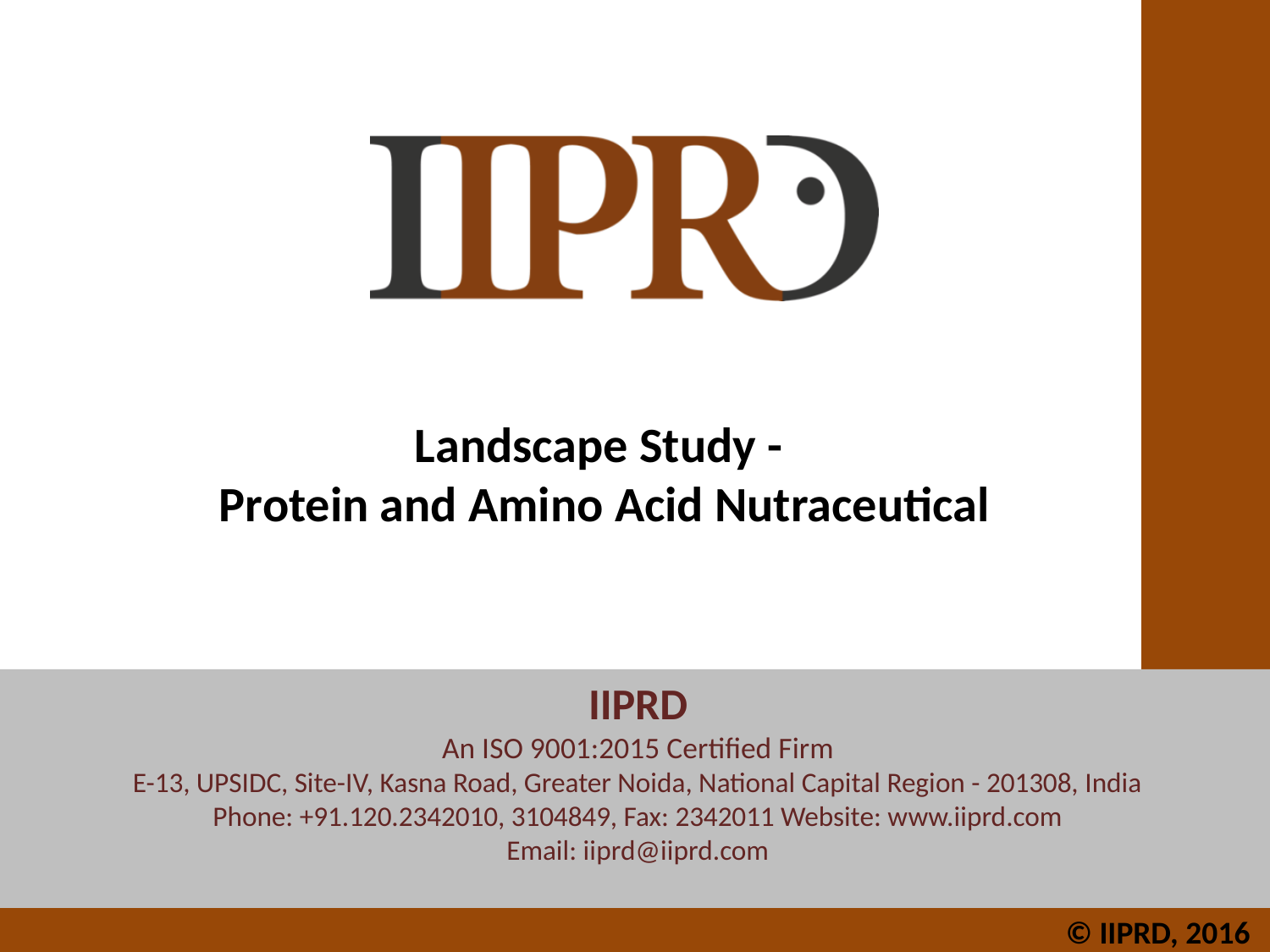

# Landscape Study -
Protein and Amino Acid Nutraceutical